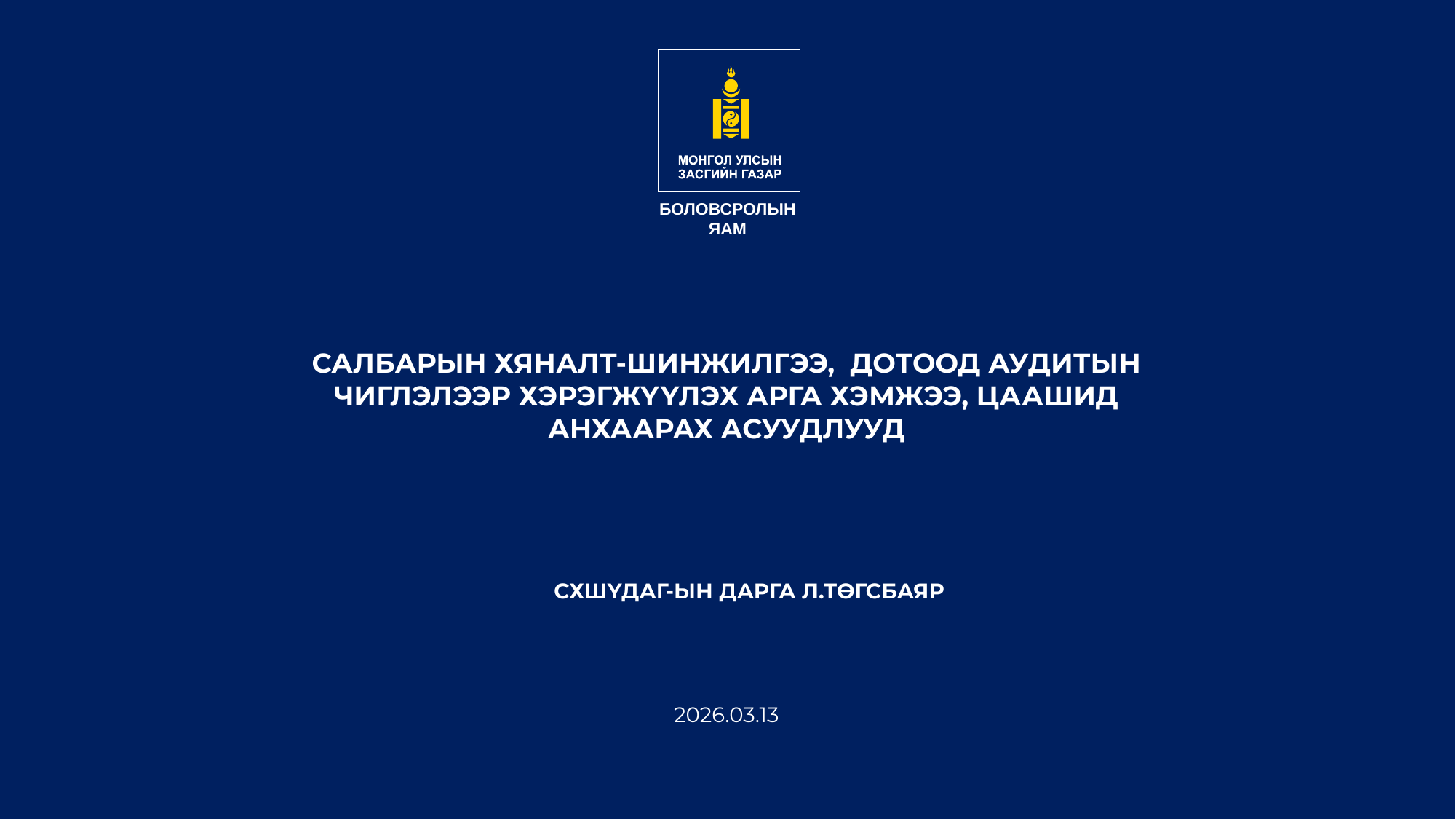

БОЛОВСРОЛЫН
ЯАМ
САЛБАРЫН ХЯНАЛТ-ШИНЖИЛГЭЭ,  ДОТООД АУДИТЫН ЧИГЛЭЛЭЭР ХЭРЭГЖҮҮЛЭХ АРГА ХЭМЖЭЭ, ЦААШИД АНХААРАХ АСУУДЛУУД
СХШҮДАГ-ЫН ДАРГА Л.ТӨГСБАЯР
# 2026.03.13